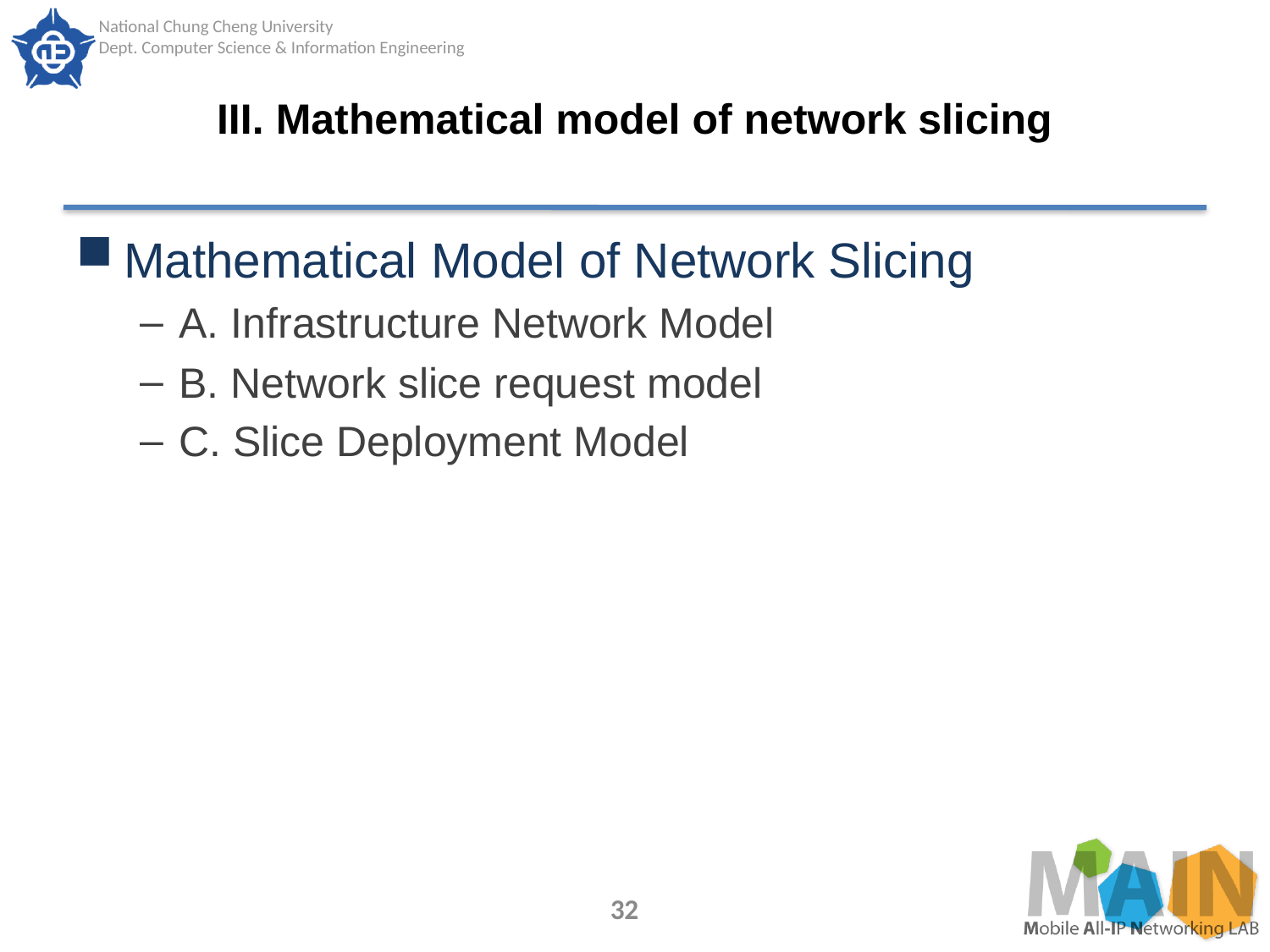

# III. Mathematical model of network slicing
Mathematical Model of Network Slicing
A. Infrastructure Network Model
B. Network slice request model
C. Slice Deployment Model
32